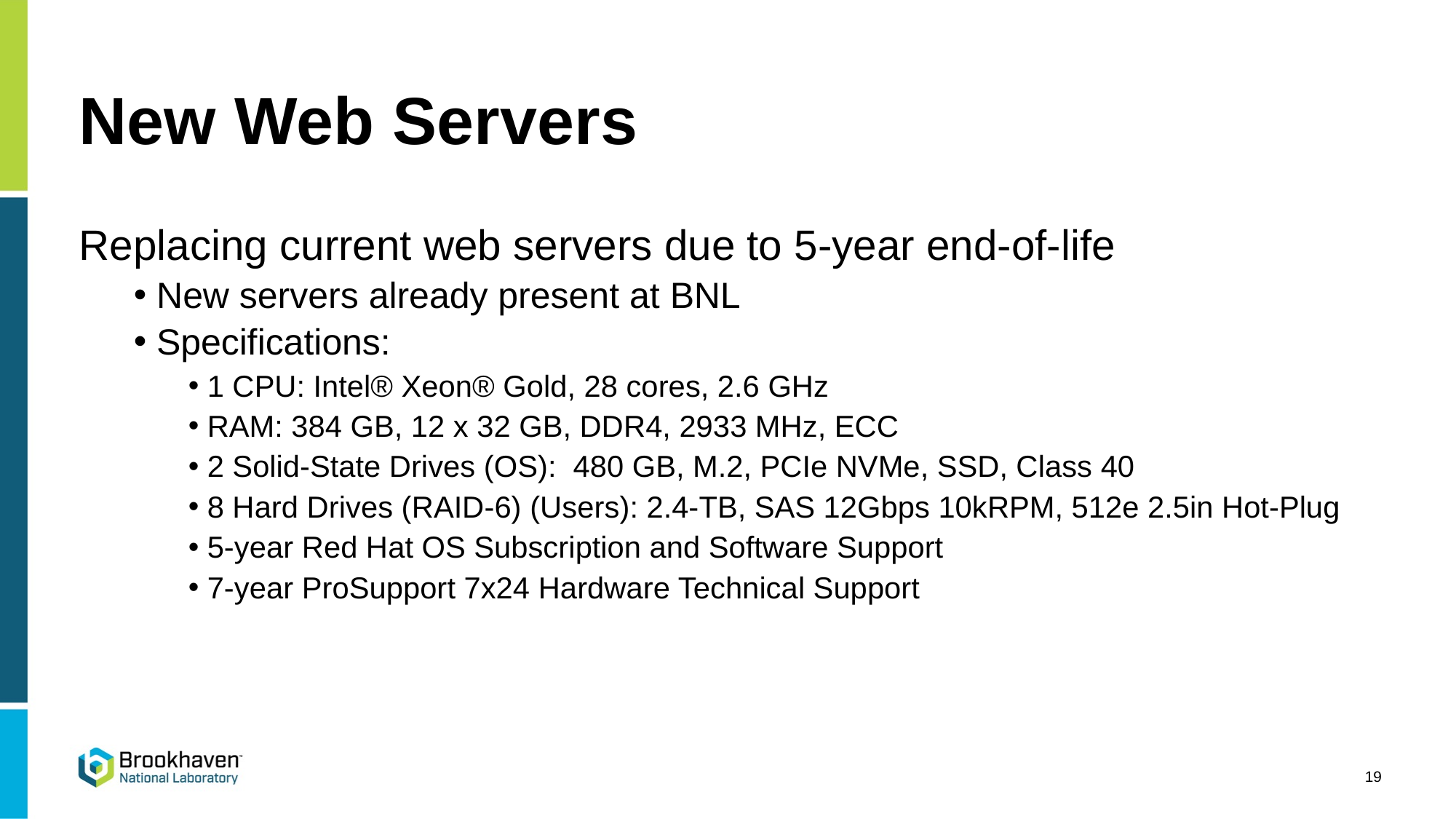

# New Web Servers
Replacing current web servers due to 5-year end-of-life
 New servers already present at BNL
 Specifications:
 1 CPU: Intel® Xeon® Gold, 28 cores, 2.6 GHz
 RAM: 384 GB, 12 x 32 GB, DDR4, 2933 MHz, ECC
 2 Solid-State Drives (OS):  480 GB, M.2, PCIe NVMe, SSD, Class 40
 8 Hard Drives (RAID-6) (Users): 2.4-TB, SAS 12Gbps 10kRPM, 512e 2.5in Hot-Plug
 5-year Red Hat OS Subscription and Software Support
 7-year ProSupport 7x24 Hardware Technical Support

19